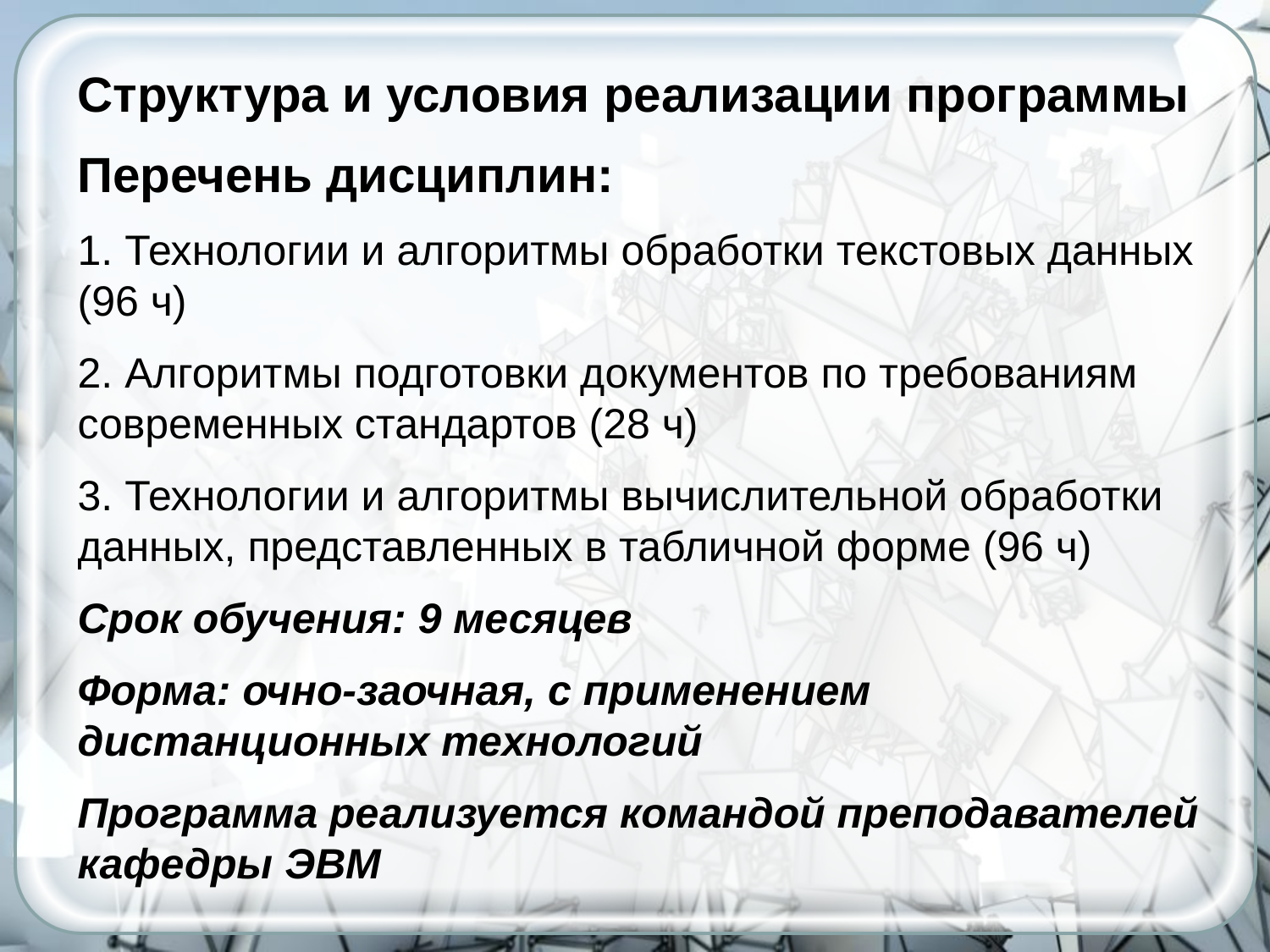

Структура и условия реализации программы
Перечень дисциплин:
1. Технологии и алгоритмы обработки текстовых данных (96 ч)
2. Алгоритмы подготовки документов по требованиям современных стандартов (28 ч)
3. Технологии и алгоритмы вычислительной обработки данных, представленных в табличной форме (96 ч)
Срок обучения: 9 месяцев
Форма: очно-заочная, с применением дистанционных технологий
Программа реализуется командой преподавателей кафедры ЭВМ